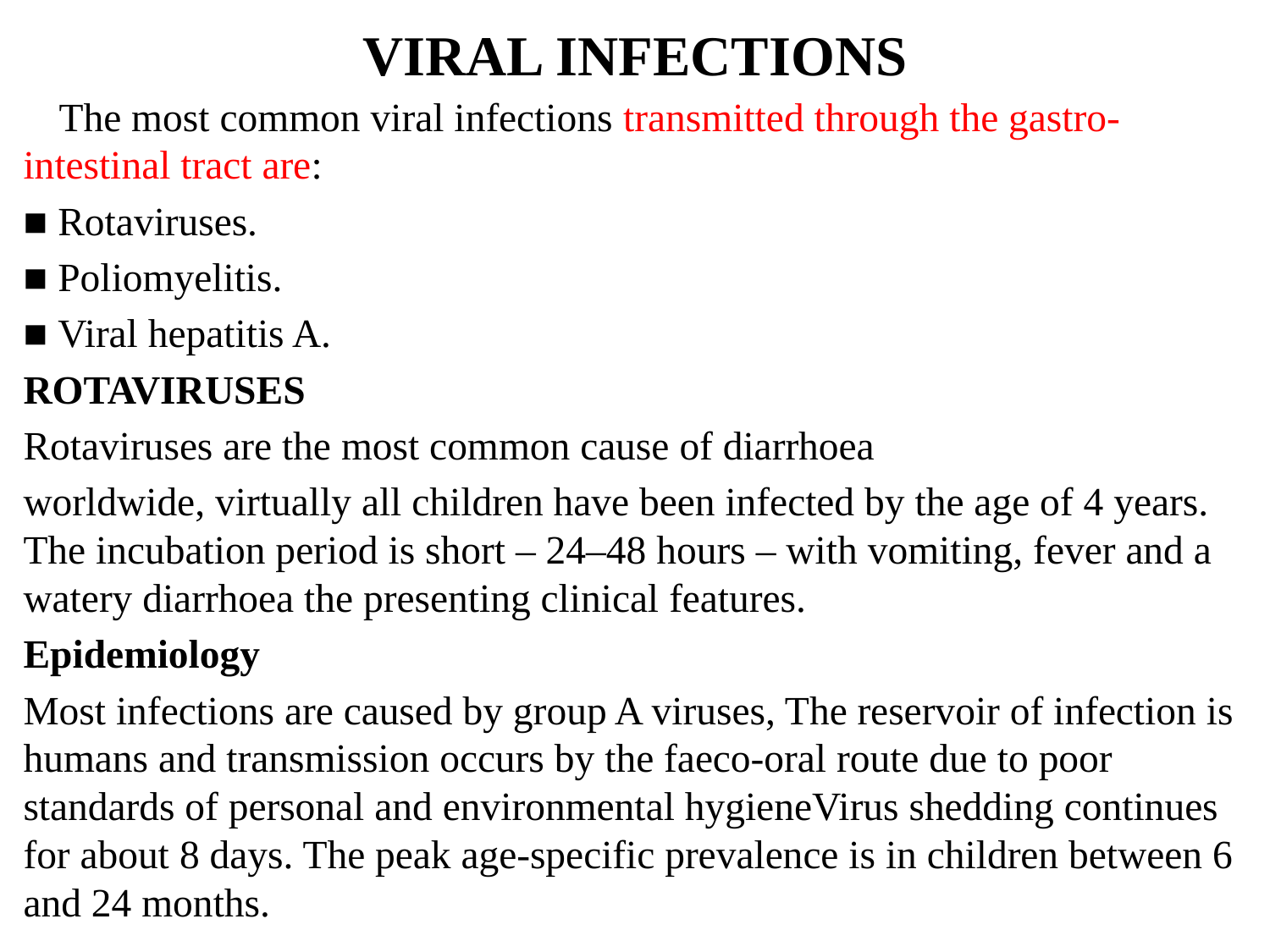

# VIRAL INFECTIONS
    The most common viral infections transmitted through the gastro-intestinal tract are:
■ Rotaviruses.
■ Poliomyelitis.
■ Viral hepatitis A.
ROTAVIRUSES
Rotaviruses are the most common cause of diarrhoea
worldwide, virtually all children have been infected by the age of 4 years. The incubation period is short – 24–48 hours – with vomiting, fever and a watery diarrhoea the presenting clinical features.
Epidemiology
Most infections are caused by group A viruses, The reservoir of infection is humans and transmission occurs by the faeco-oral route due to poor standards of personal and environmental hygieneVirus shedding continues for about 8 days. The peak age-specific prevalence is in children between 6 and 24 months.